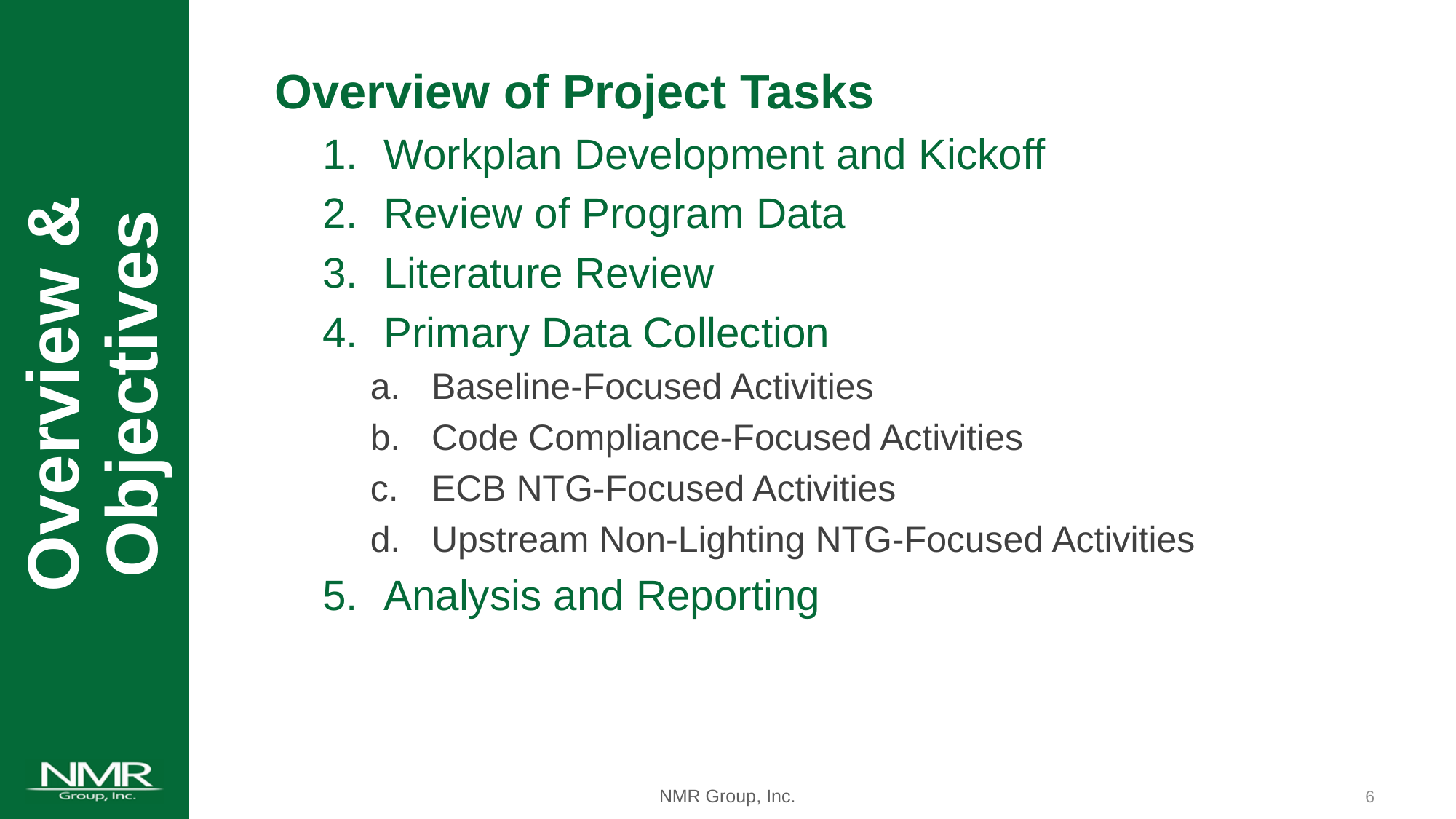

Overview of Project Tasks
Workplan Development and Kickoff
Review of Program Data
Literature Review
Primary Data Collection
Baseline-Focused Activities
Code Compliance-Focused Activities
ECB NTG-Focused Activities
Upstream Non-Lighting NTG-Focused Activities
Analysis and Reporting
Overview & Objectives
6